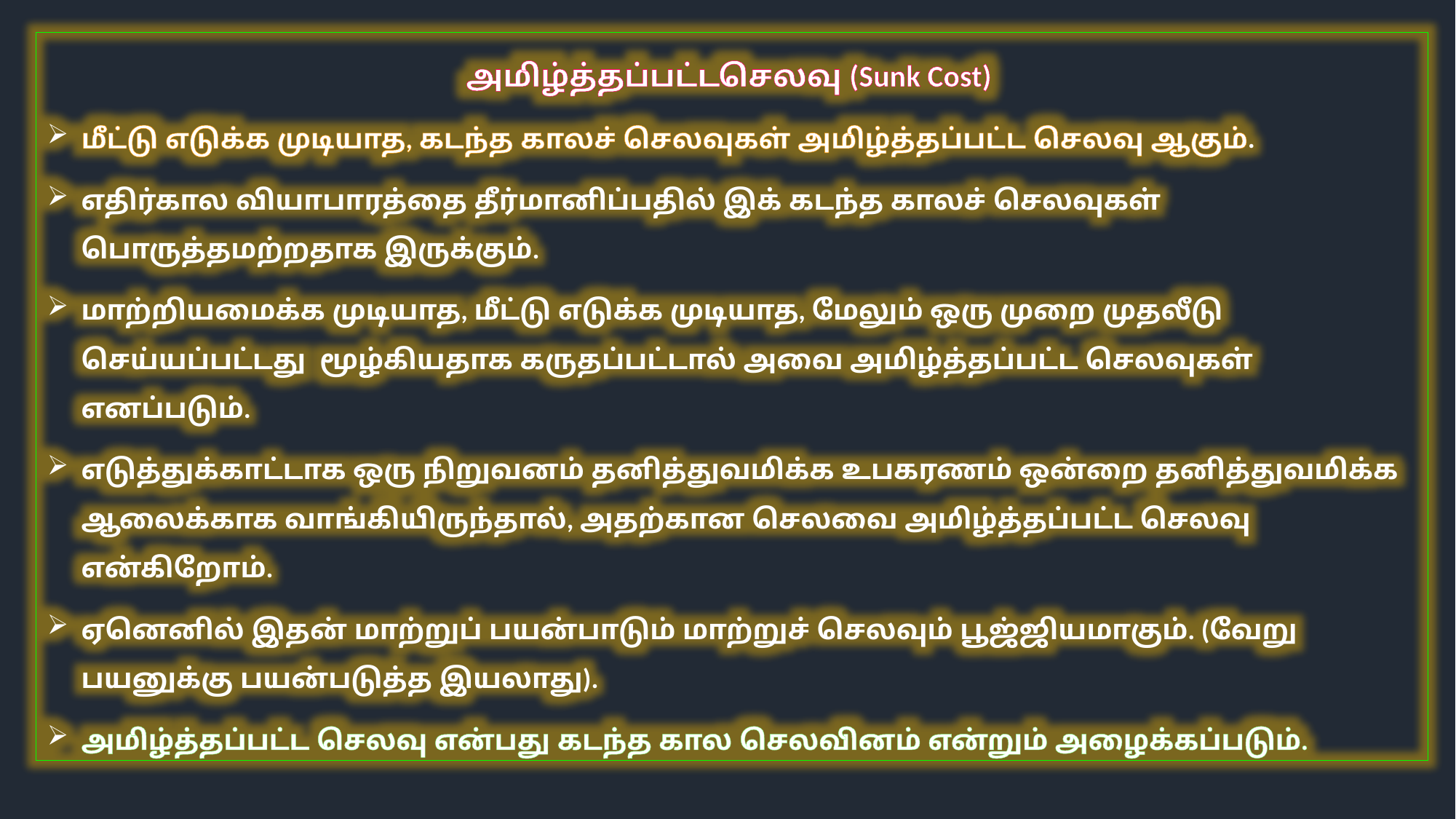

அமிழ்த்தப்பட்டசெலவு (Sunk Cost)
மீட்டு எடுக்க முடியாத, கடந்த காலச் செலவுகள் அமிழ்த்தப்பட்ட செலவு ஆகும்.
எதிர்கால வியாபாரத்தை தீர்மானிப்பதில் இக் கடந்த காலச் செலவுகள் பொருத்தமற்றதாக இருக்கும்.
மாற்றியமைக்க முடியாத, மீட்டு எடுக்க முடியாத, மேலும் ஒரு முறை முதலீடு செய்யப்பட்டது  மூழ்கியதாக கருதப்பட்டால் அவை அமிழ்த்தப்பட்ட செலவுகள் எனப்படும்.
எடுத்துக்காட்டாக ஒரு நிறுவனம் தனித்துவமிக்க உபகரணம் ஒன்றை தனித்துவமிக்க ஆலைக்காக வாங்கியிருந்தால், அதற்கான செலவை அமிழ்த்தப்பட்ட செலவு என்கிறோம்.
ஏனெனில் இதன் மாற்றுப் பயன்பாடும் மாற்றுச் செலவும் பூஜ்ஜியமாகும். (வேறு பயனுக்கு பயன்படுத்த இயலாது).
அமிழ்த்தப்பட்ட செலவு என்பது கடந்த கால செலவினம் என்றும் அழைக்கப்படும்.